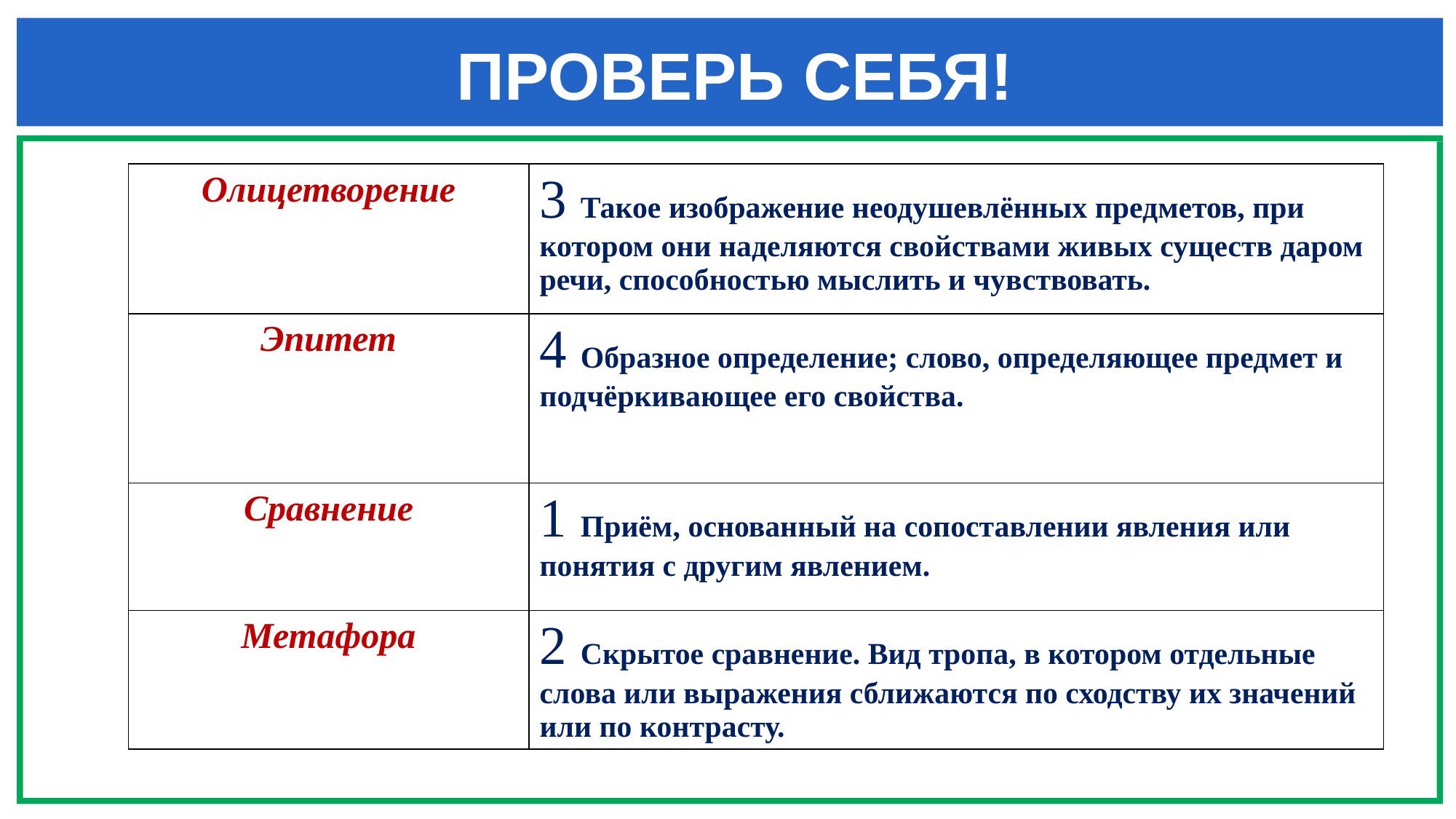

# ПРОВЕРЬ СЕБЯ!

| Олицетворение | 3 Такое изображение неодушевлённых предметов, при котором они наделяются свойствами живых существ даром речи, способностью мыслить и чувствовать. |
| --- | --- |
| Эпитет | 4 Образное определение; слово, определяющее предмет и подчёркивающее его свойства. |
| Сравнение | 1 Приём, основанный на сопоставлении явления или понятия с другим явлением. |
| Метафора | 2 Скрытое сравнение. Вид тропа, в котором отдельные слова или выражения сближаются по сходству их значений или по контрасту. |